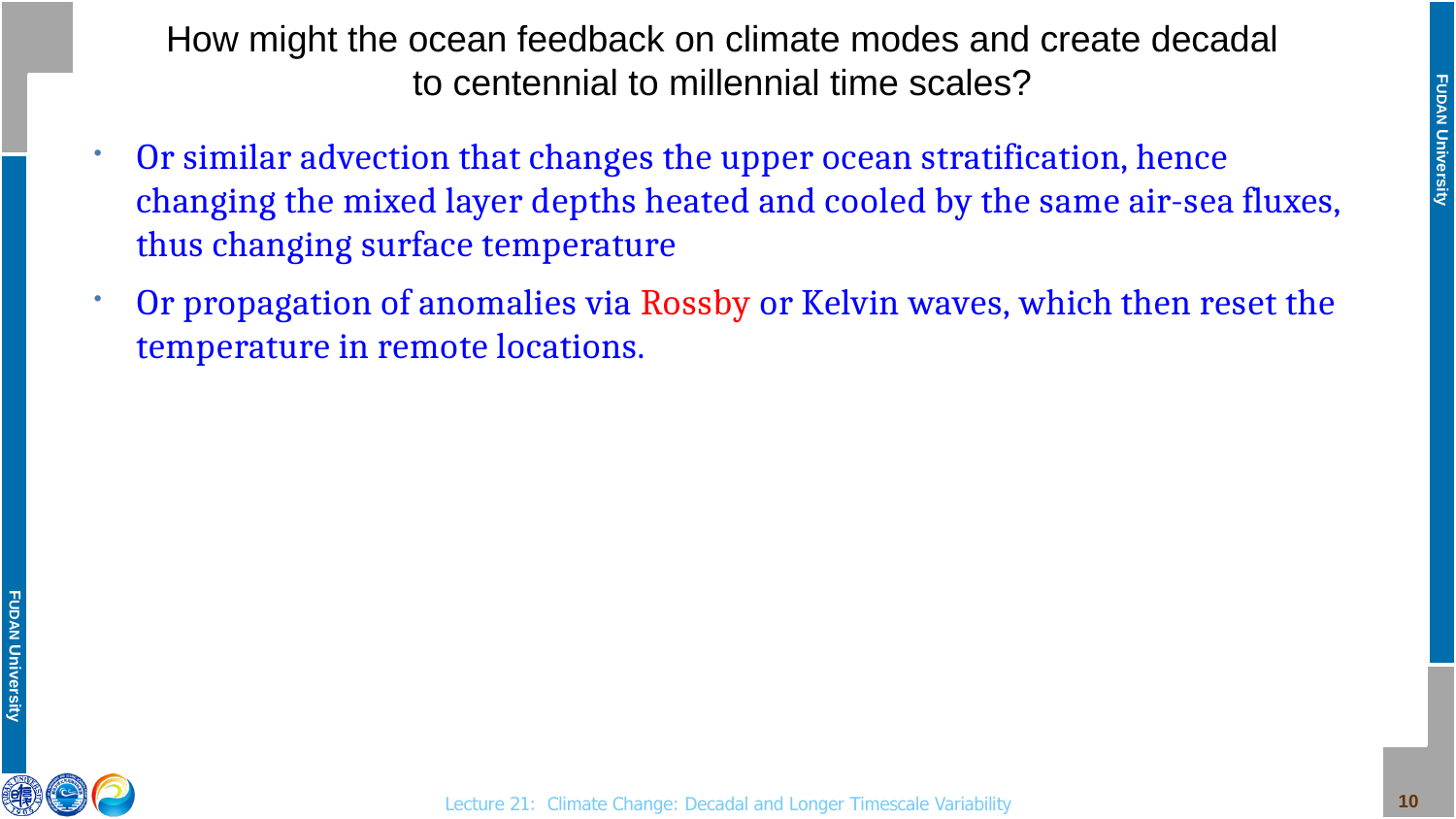

# How might the ocean feedback on climate modes and create decadal to centennial to millennial time scales?
Or similar advection that changes the upper ocean stratification, hence changing the mixed layer depths heated and cooled by the same air-sea fluxes, thus changing surface temperature
Or propagation of anomalies via Rossby or Kelvin waves, which then reset the temperature in remote locations.